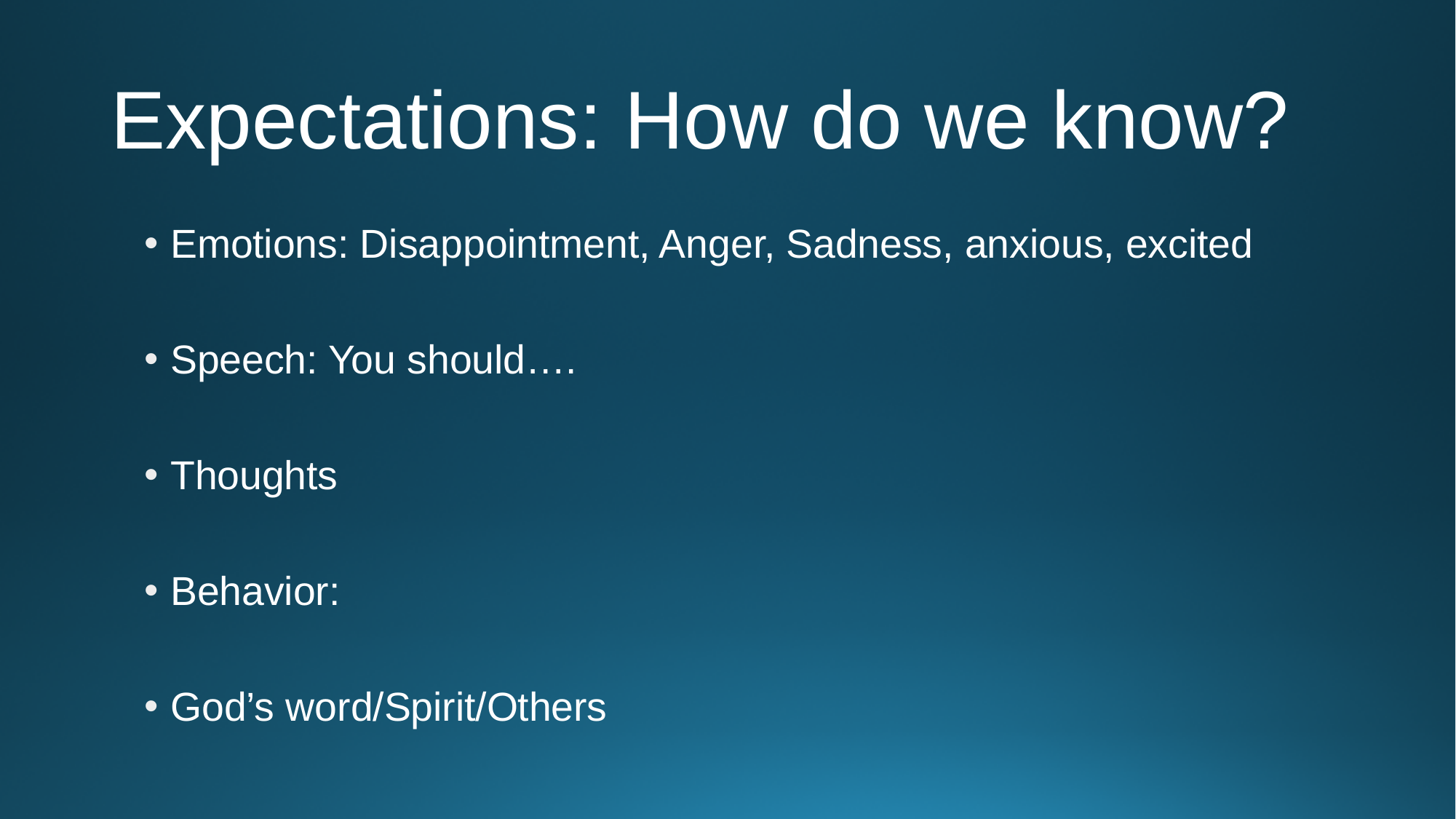

# Expectations: How do we know?
Emotions: Disappointment, Anger, Sadness, anxious, excited

Speech: You should….

Thoughts

Behavior:

God’s word/Spirit/Others